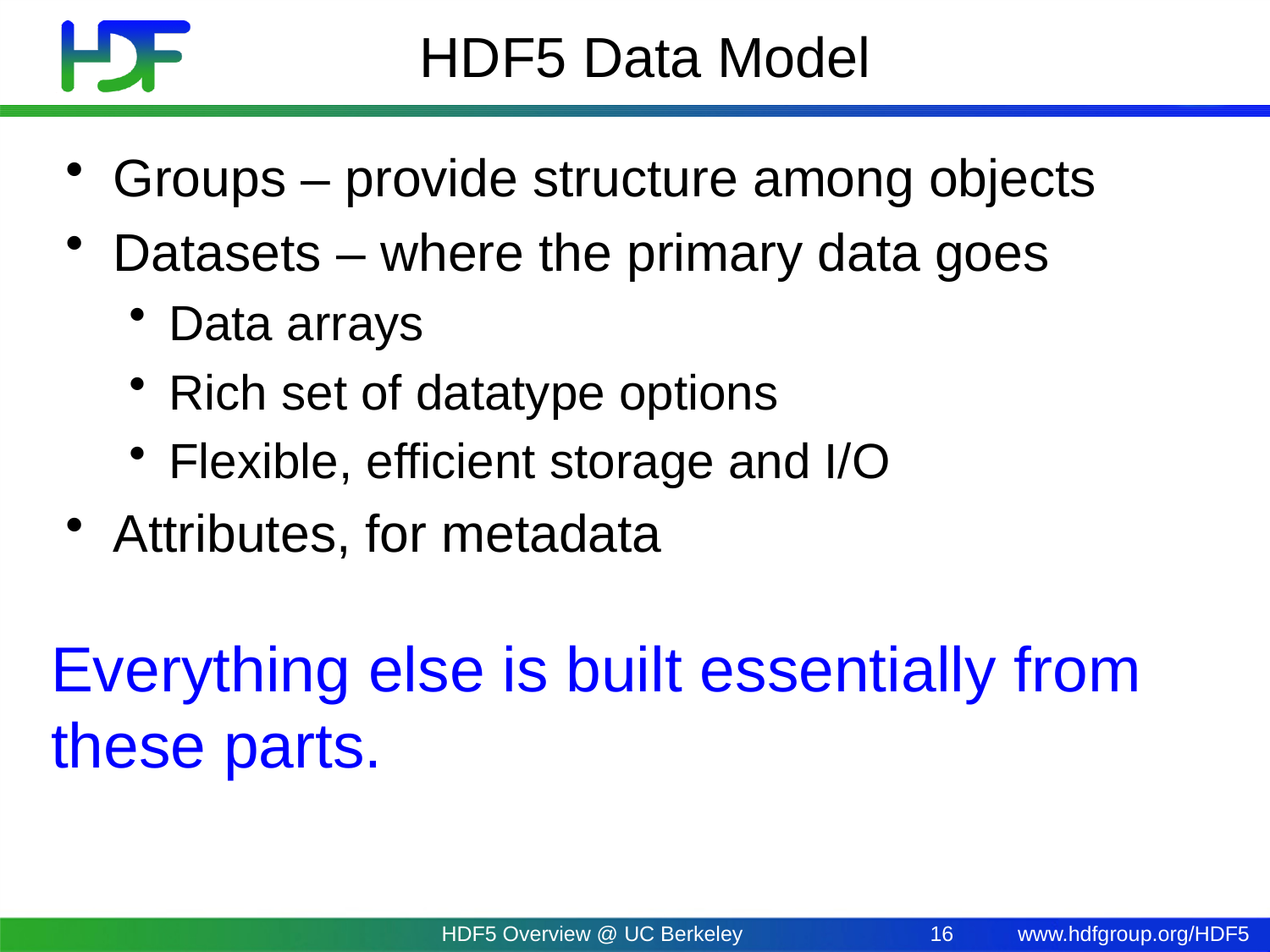

# HDF5 Data Model
Groups – provide structure among objects
Datasets – where the primary data goes
Data arrays
Rich set of datatype options
Flexible, efficient storage and I/O
Attributes, for metadata
Everything else is built essentially from these parts.
HDF5 Overview @ UC Berkeley
16